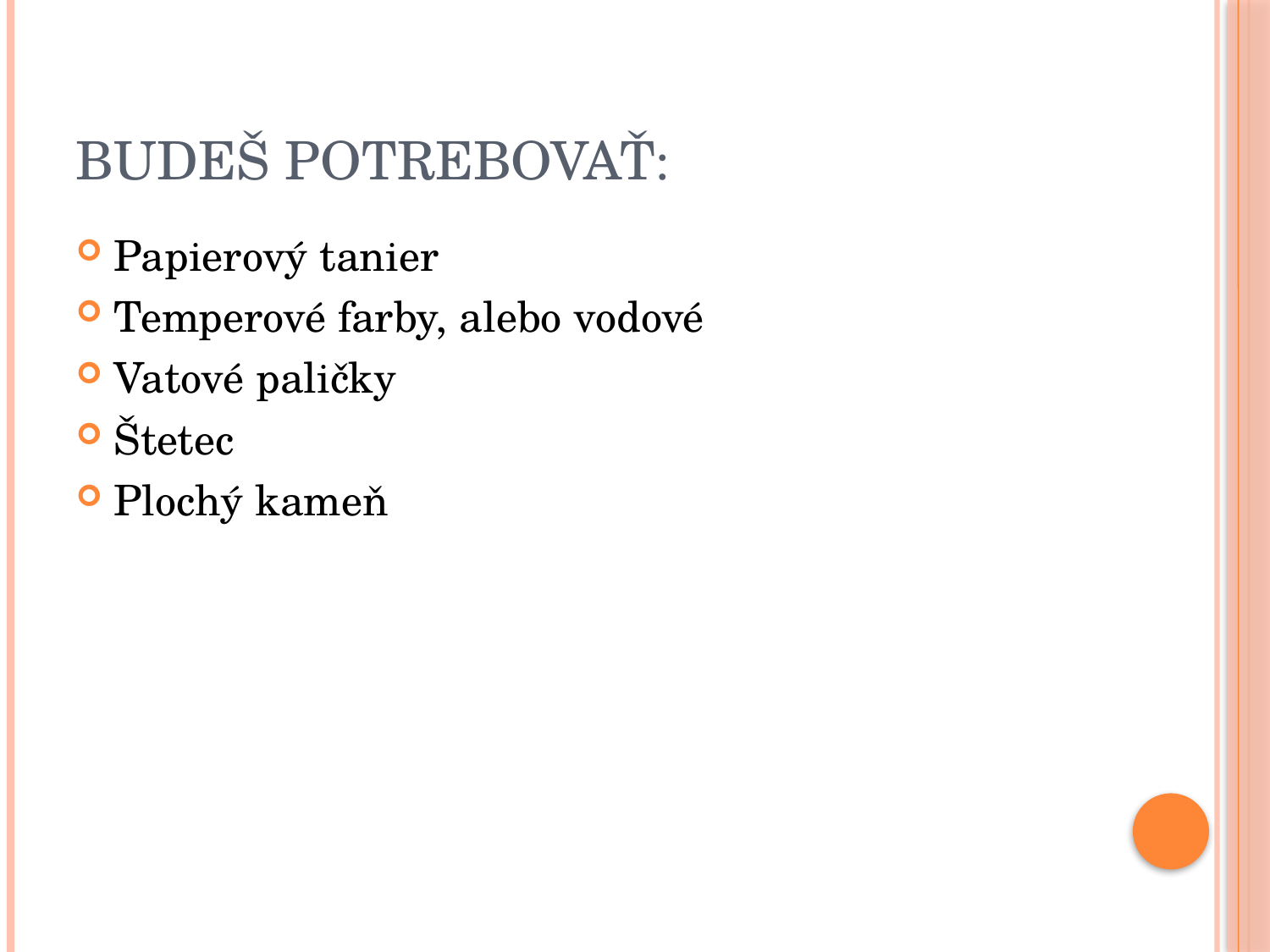

# Budeš potrebovať:
Papierový tanier
Temperové farby, alebo vodové
Vatové paličky
Štetec
Plochý kameň